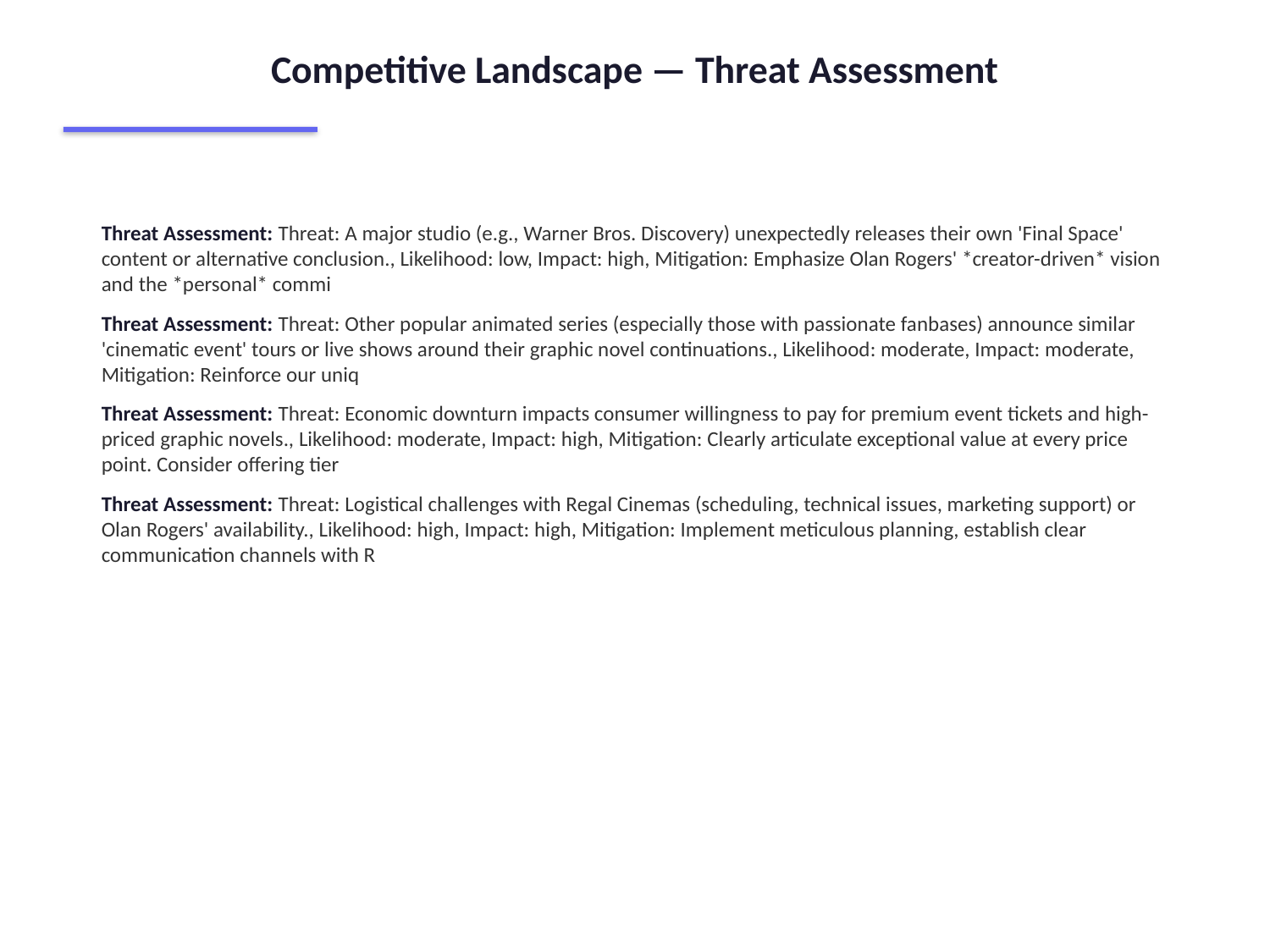

Competitive Landscape — Threat Assessment

Threat Assessment: Threat: A major studio (e.g., Warner Bros. Discovery) unexpectedly releases their own 'Final Space' content or alternative conclusion., Likelihood: low, Impact: high, Mitigation: Emphasize Olan Rogers' *creator-driven* vision and the *personal* commi
Threat Assessment: Threat: Other popular animated series (especially those with passionate fanbases) announce similar 'cinematic event' tours or live shows around their graphic novel continuations., Likelihood: moderate, Impact: moderate, Mitigation: Reinforce our uniq
Threat Assessment: Threat: Economic downturn impacts consumer willingness to pay for premium event tickets and high-priced graphic novels., Likelihood: moderate, Impact: high, Mitigation: Clearly articulate exceptional value at every price point. Consider offering tier
Threat Assessment: Threat: Logistical challenges with Regal Cinemas (scheduling, technical issues, marketing support) or Olan Rogers' availability., Likelihood: high, Impact: high, Mitigation: Implement meticulous planning, establish clear communication channels with R